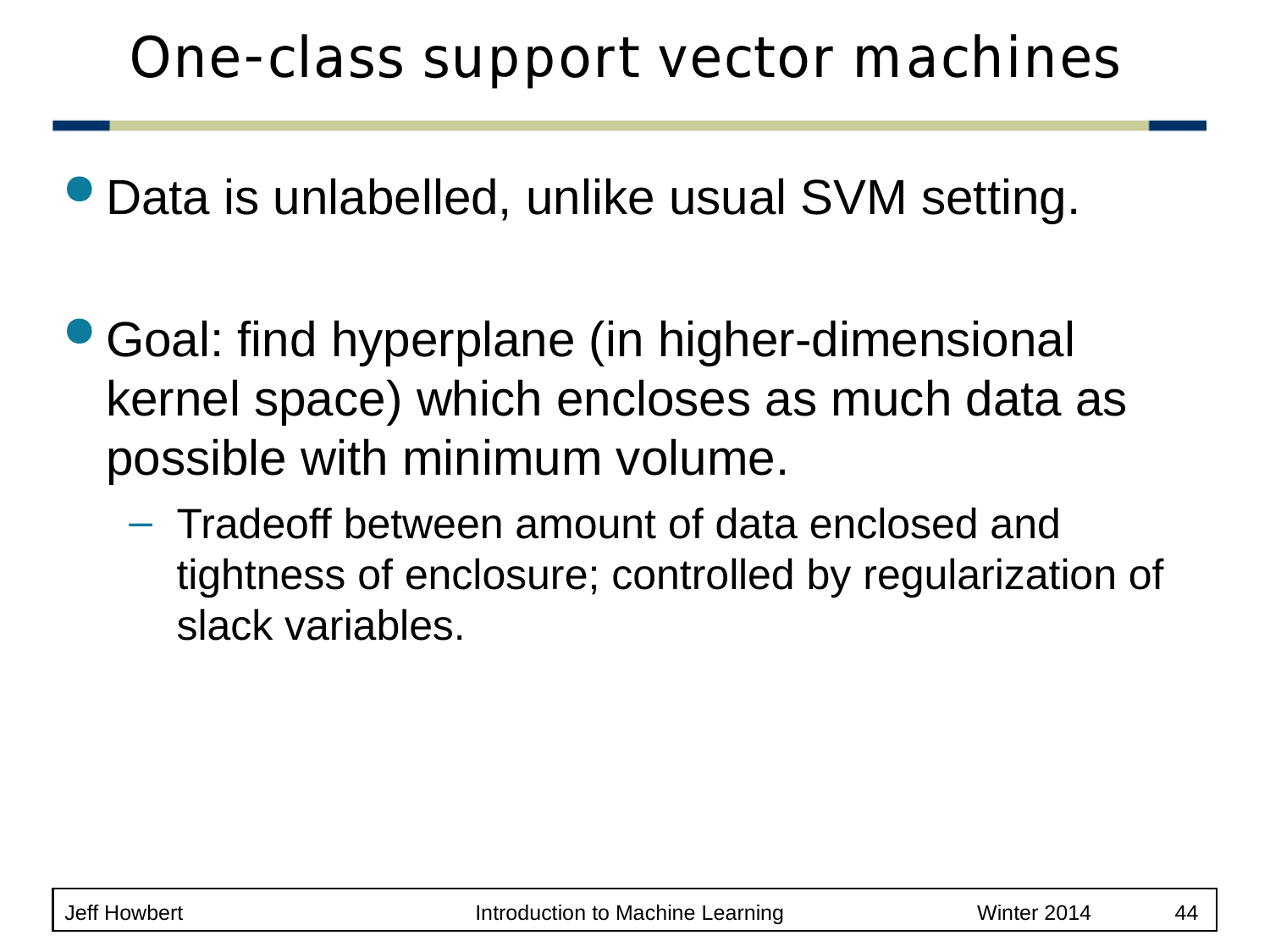

# One-class support vector machines
Data is unlabelled, unlike usual SVM setting.

Goal: find hyperplane (in higher-dimensional kernel space) which encloses as much data as possible with minimum volume.
Tradeoff between amount of data enclosed and tightness of enclosure; controlled by regularization of slack variables.